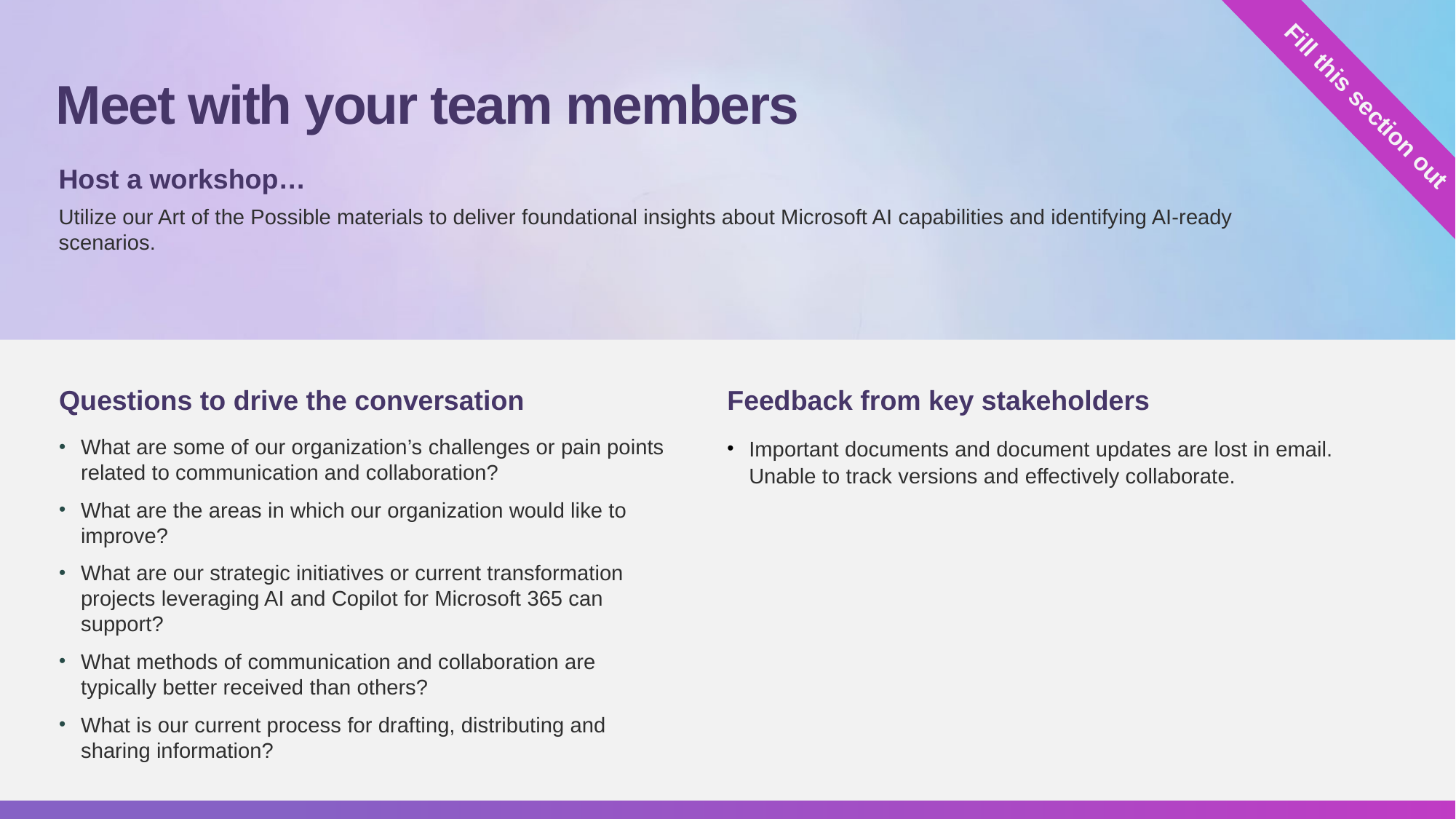

Meet with your team members
Fill this section out
Host a workshop…
Utilize our Art of the Possible materials to deliver foundational insights about Microsoft AI capabilities and identifying AI-ready scenarios.

Questions to drive the conversation
What are some of our organization’s challenges or pain points related to communication and collaboration?
What are the areas in which our organization would like to improve?
What are our strategic initiatives or current transformation projects leveraging AI and Copilot for Microsoft 365 can support?
What methods of communication and collaboration are typically better received than others?
What is our current process for drafting, distributing and sharing information?
Feedback from key stakeholders
Important documents and document updates are lost in email. Unable to track versions and effectively collaborate.